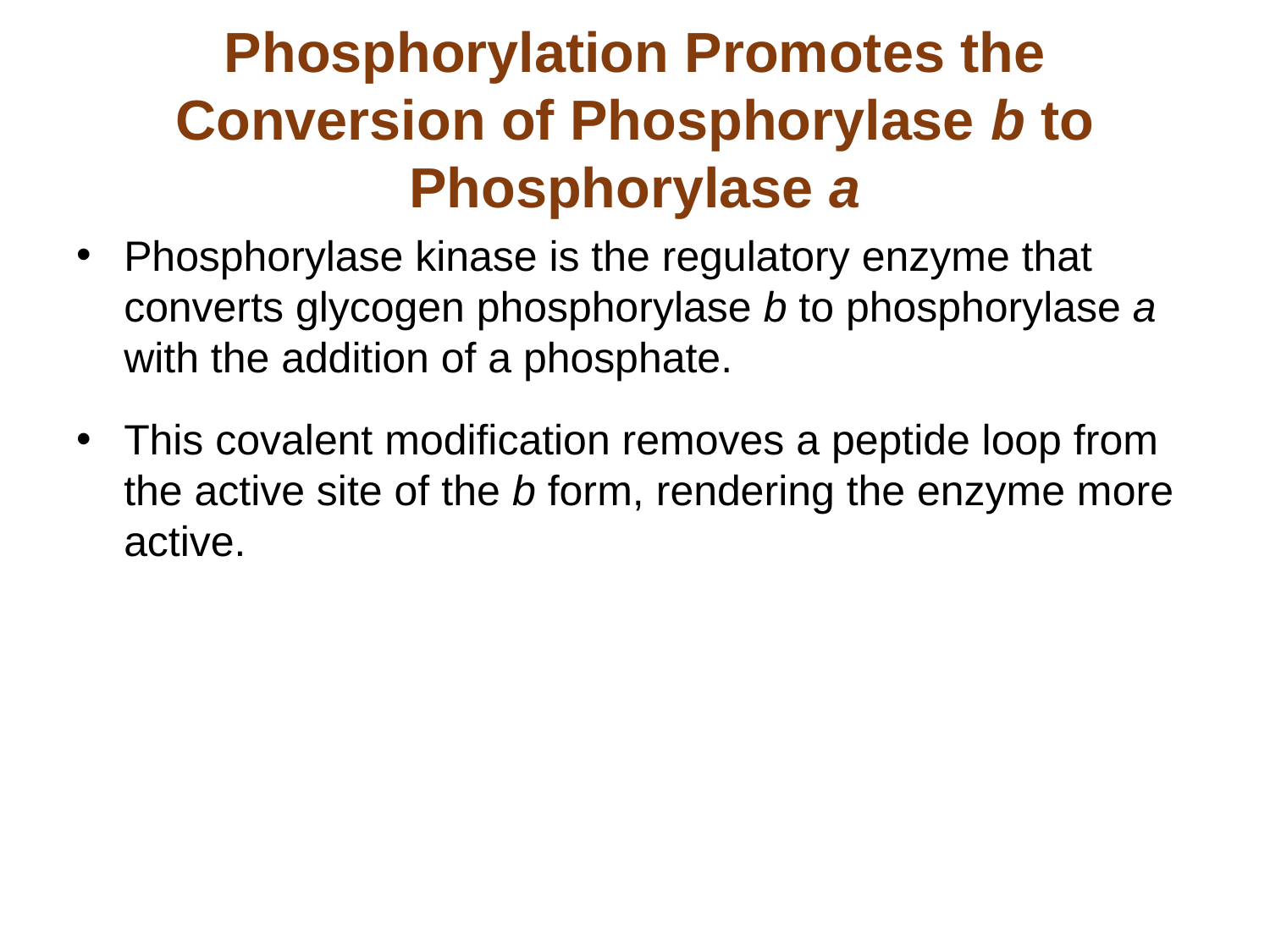

# Phosphorylation Promotes the Conversion of Phosphorylase b to Phosphorylase a
Phosphorylase kinase is the regulatory enzyme that converts glycogen phosphorylase b to phosphorylase a with the addition of a phosphate.
This covalent modification removes a peptide loop from the active site of the b form, rendering the enzyme more active.